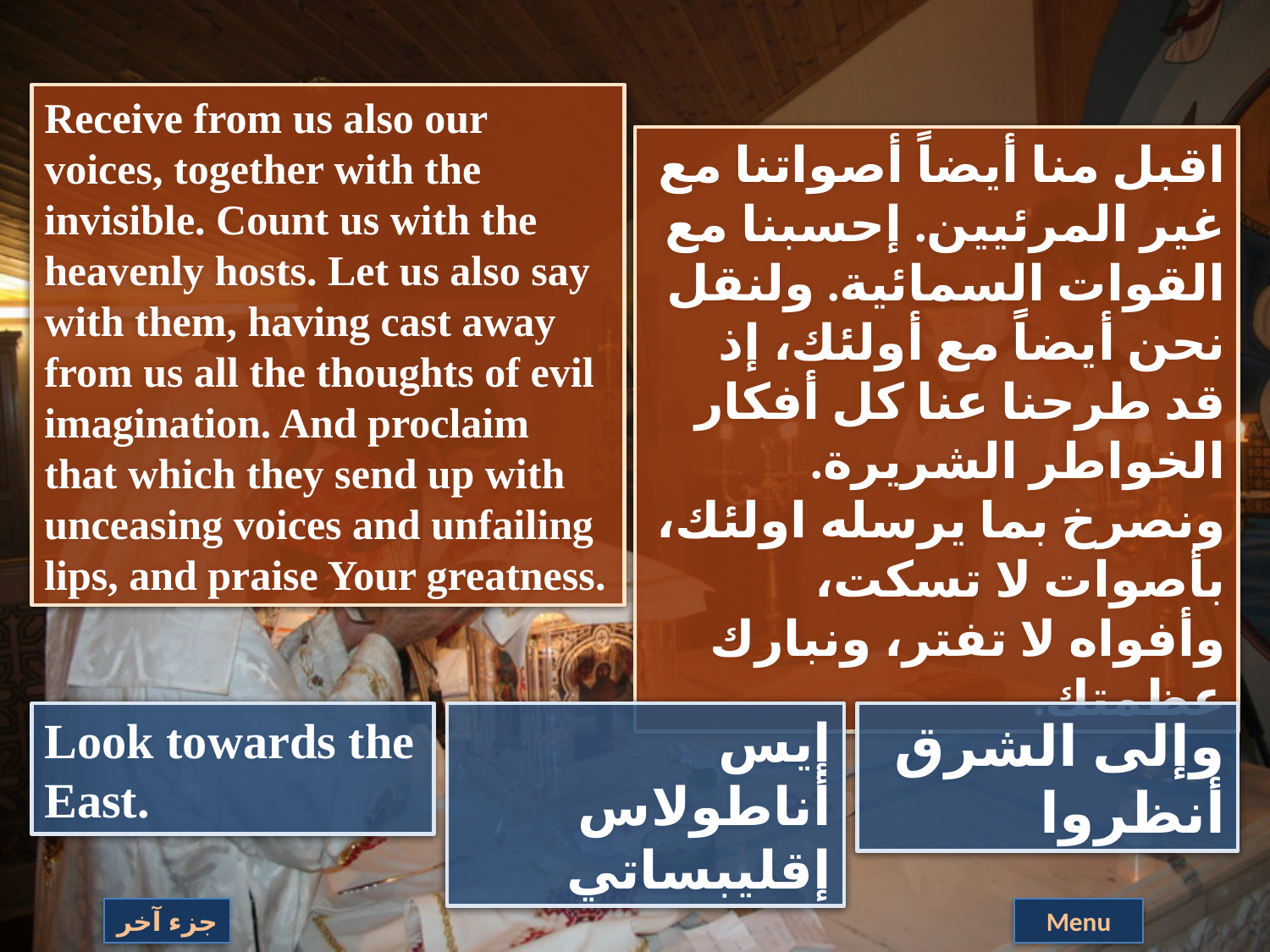

Receive from us also our voices, together with the invisible. Count us with the heavenly hosts. Let us also say with them, having cast away from us all the thoughts of evil imagination. And proclaim that which they send up with unceasing voices and unfailing lips, and praise Your greatness.
اقبل منا أيضاً أصواتنا مع غير المرئيين. إحسبنا مع القوات السمائية. ولنقل نحن أيضاً مع أولئك، إذ قد طرحنا عنا كل أفكار الخواطر الشريرة. ونصرخ بما يرسله اولئك، بأصوات لا تسكت، وأفواه لا تفتر، ونبارك عظمتك.
Look towards the East.
إيس أناطولاس إقليبساتي
وإلى الشرق أنظروا
جزء آخر
Menu